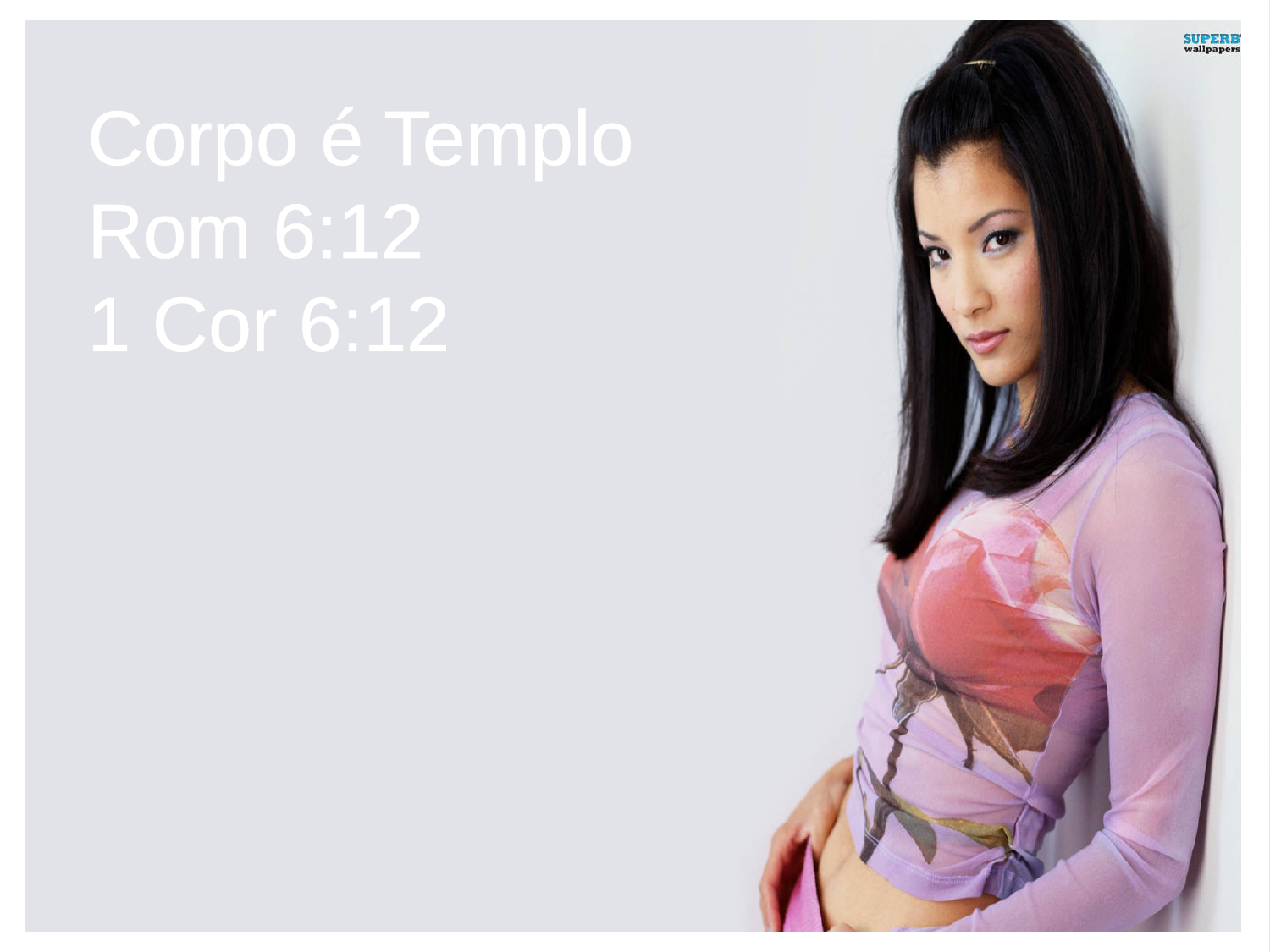

Corpo é Templo
Rom 6:12
1 Cor 6:12